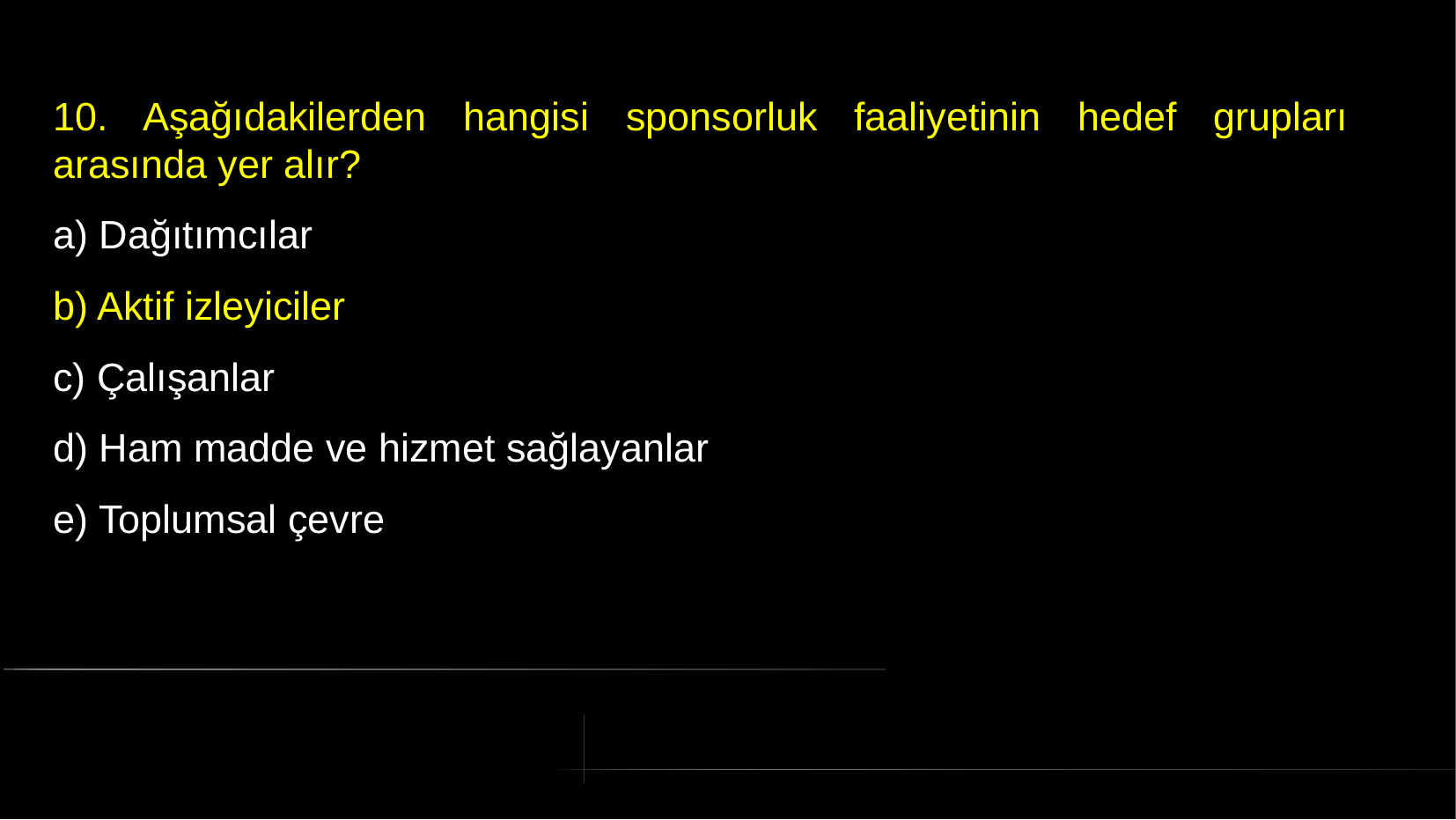

# 10. Aşağıdakilerden hangisi sponsorluk faaliyetinin hedef grupları arasında yer alır?
a) Dağıtımcılar
b) Aktif izleyiciler
c) Çalışanlar
d) Ham madde ve hizmet sağlayanlar
e) Toplumsal çevre